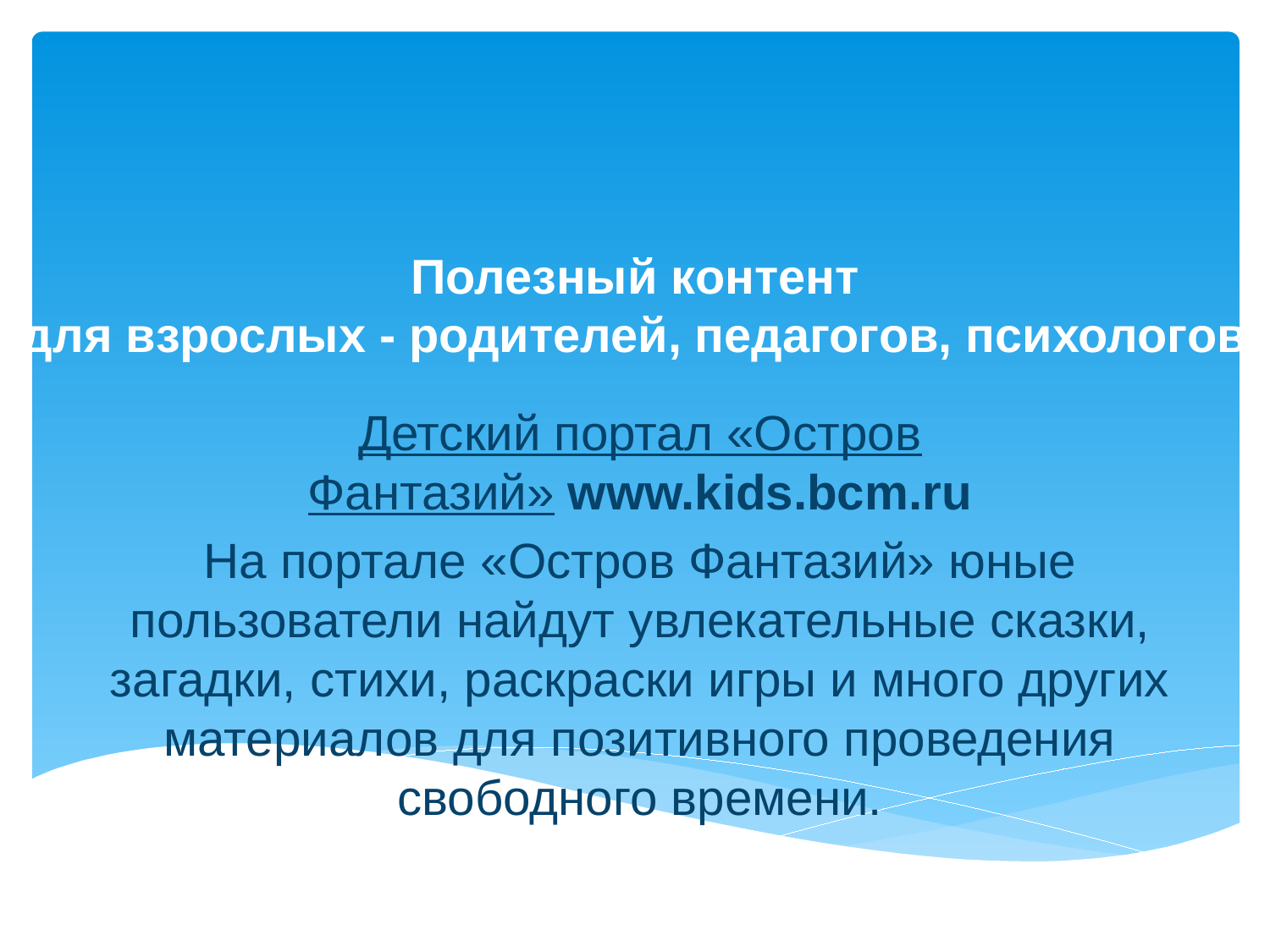

# Полезный контент для взрослых - родителей, педагогов, психологов

Детский портал «Остров Фантазий» www.kids.bcm.ru
На портале «Остров Фантазий» юные пользователи найдут увлекательные сказки, загадки, стихи, раскраски игры и много других материалов для позитивного проведения свободного времени.